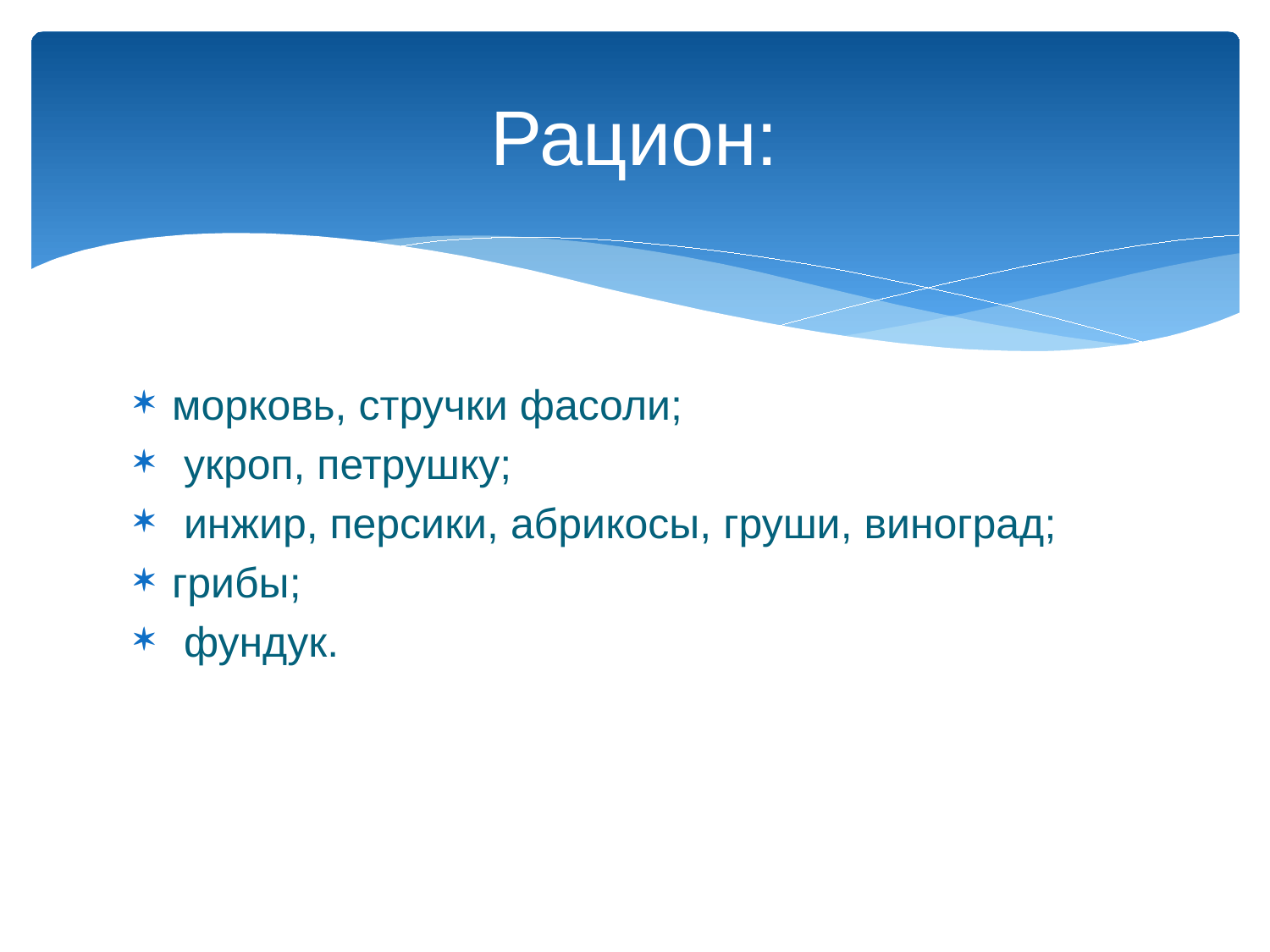

# Рацион:
морковь, стручки фасоли;
 укроп, петрушку;
 инжир, персики, абрикосы, груши, виноград;
грибы;
 фундук.